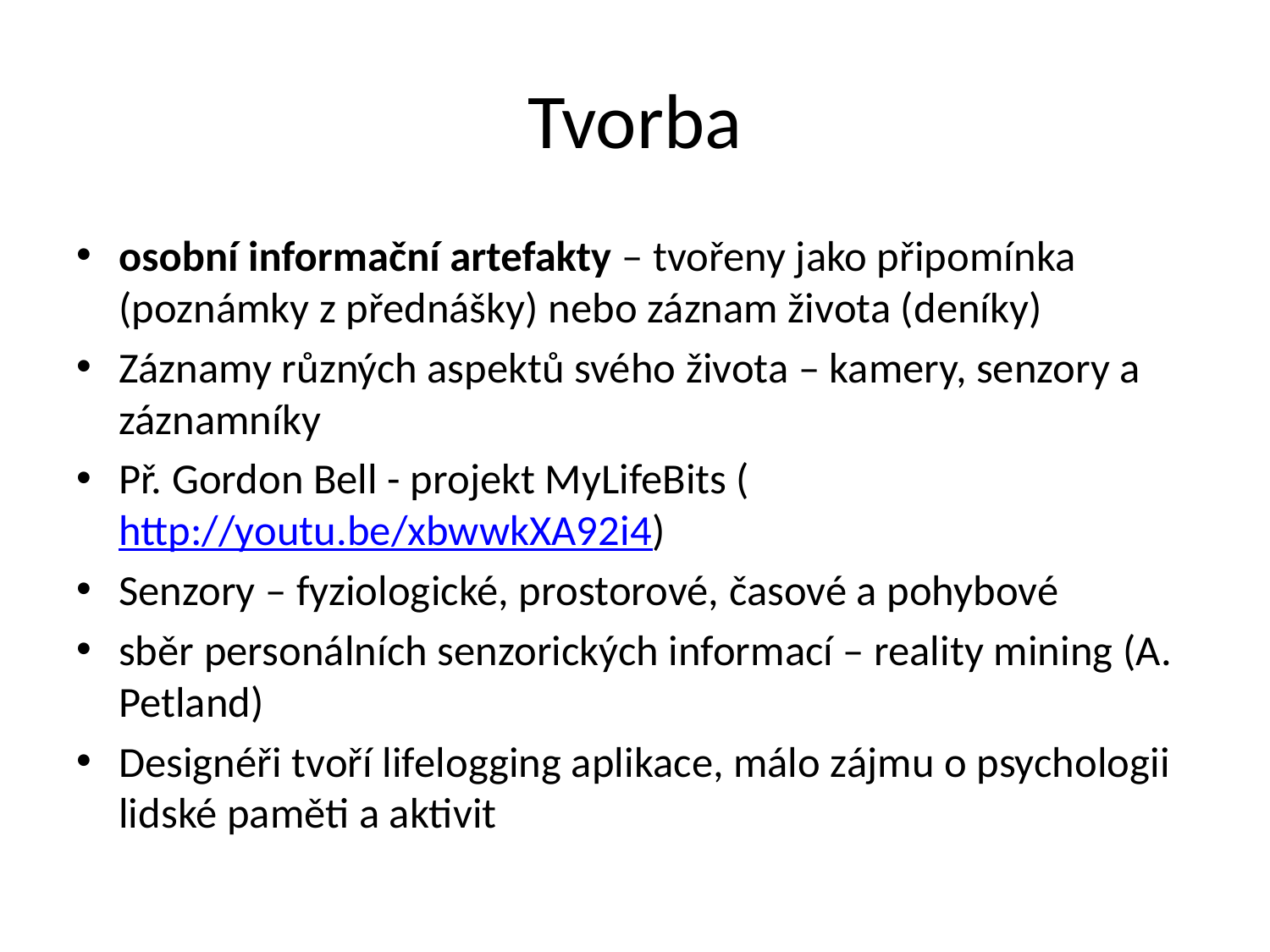

# Tvorba
osobní informační artefakty – tvořeny jako připomínka (poznámky z přednášky) nebo záznam života (deníky)
Záznamy různých aspektů svého života – kamery, senzory a záznamníky
Př. Gordon Bell - projekt MyLifeBits (http://youtu.be/xbwwkXA92i4)
Senzory – fyziologické, prostorové, časové a pohybové
sběr personálních senzorických informací – reality mining (A. Petland)
Designéři tvoří lifelogging aplikace, málo zájmu o psychologii lidské paměti a aktivit